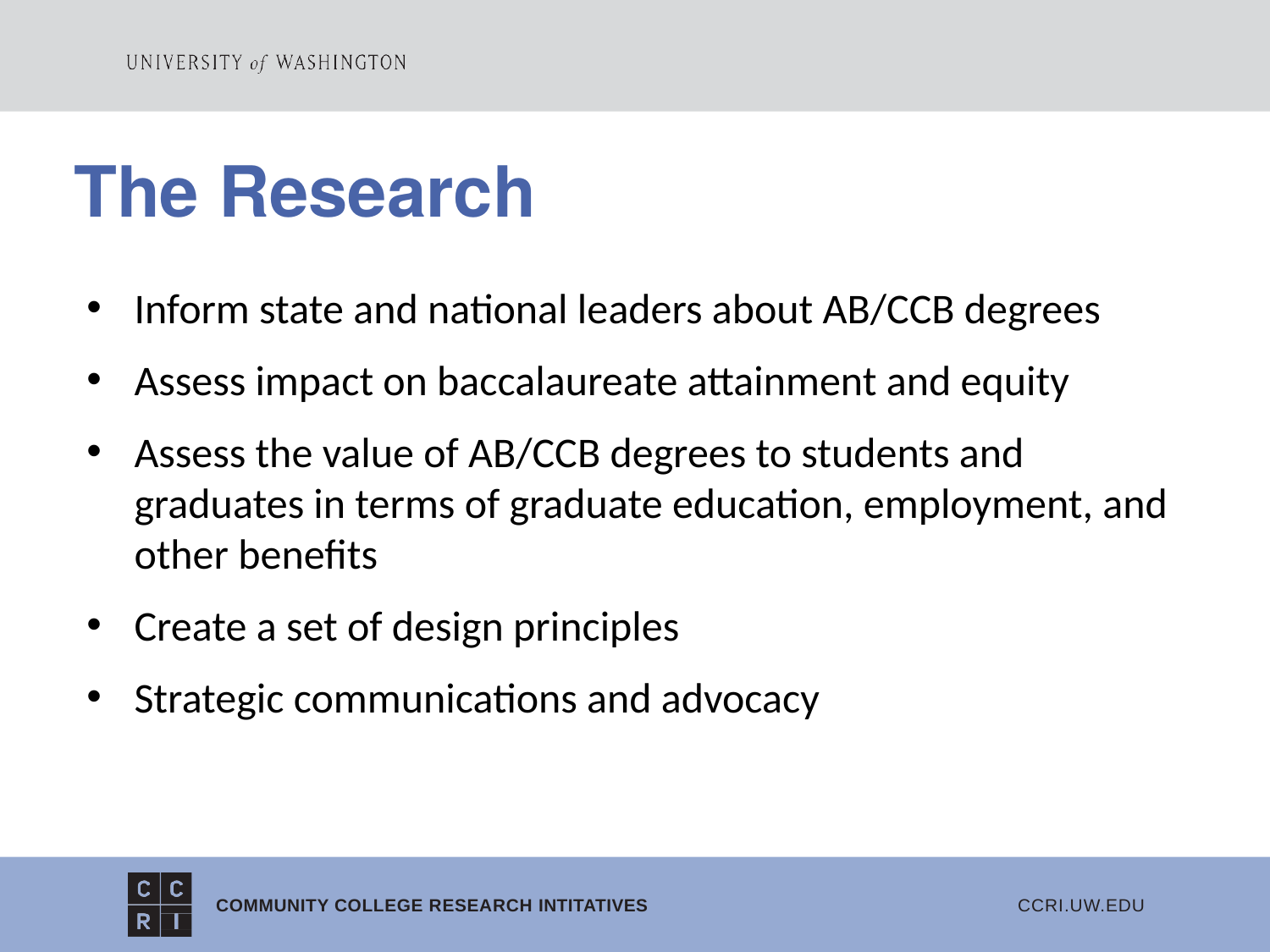

# The Research
Inform state and national leaders about AB/CCB degrees
Assess impact on baccalaureate attainment and equity
Assess the value of AB/CCB degrees to students and graduates in terms of graduate education, employment, and other benefits
Create a set of design principles
Strategic communications and advocacy

COMMUNITY COLLEGE RESEARCH INTITATIVES
CCRI.UW.EDU